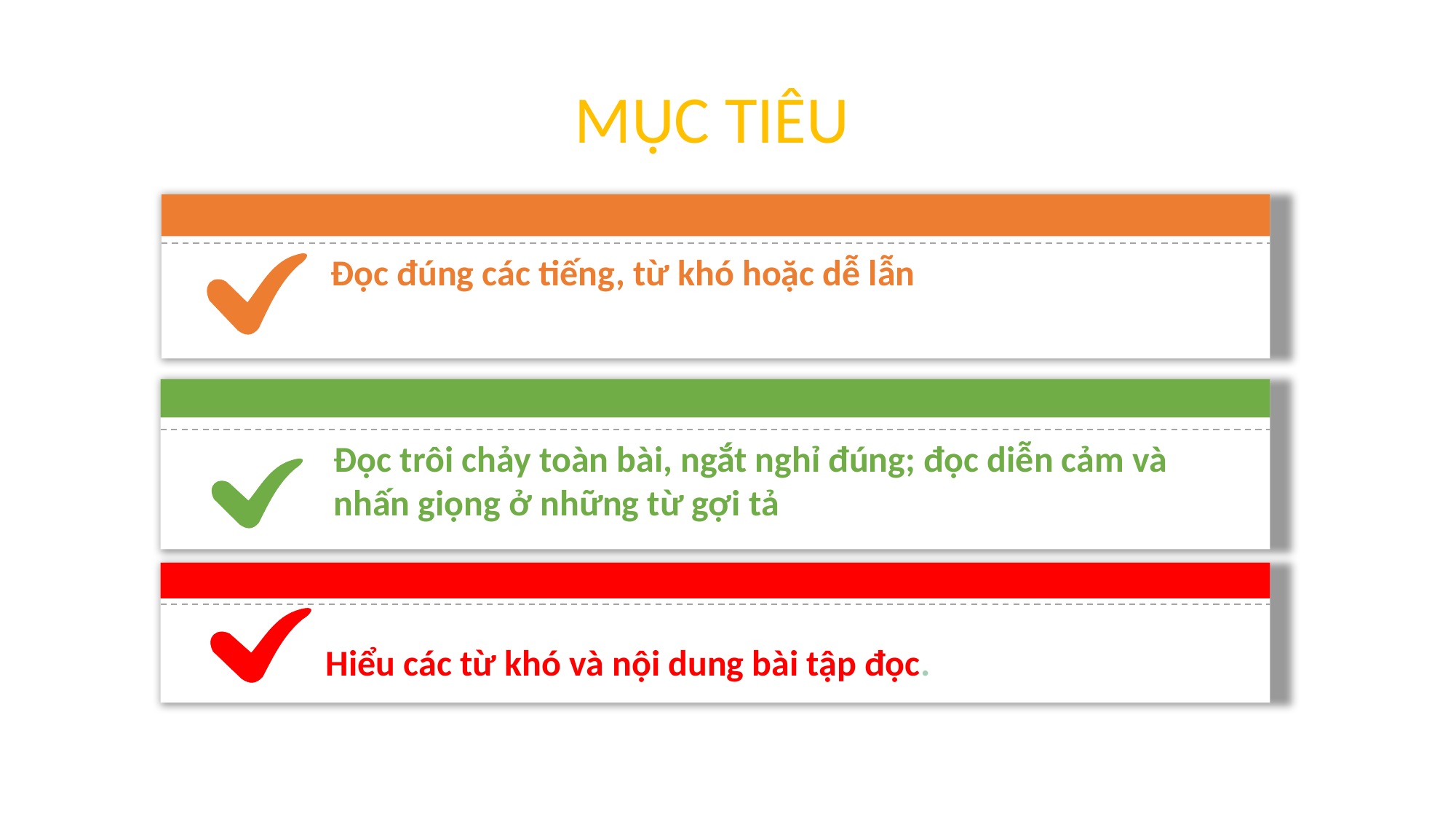

MỤC TIÊU

Đọc đúng các tiếng, từ khó hoặc dễ lẫn

Đọc trôi chảy toàn bài, ngắt nghỉ đúng; đọc diễn cảm và nhấn giọng ở những từ gợi tả

Hiểu các từ khó và nội dung bài tập đọc.